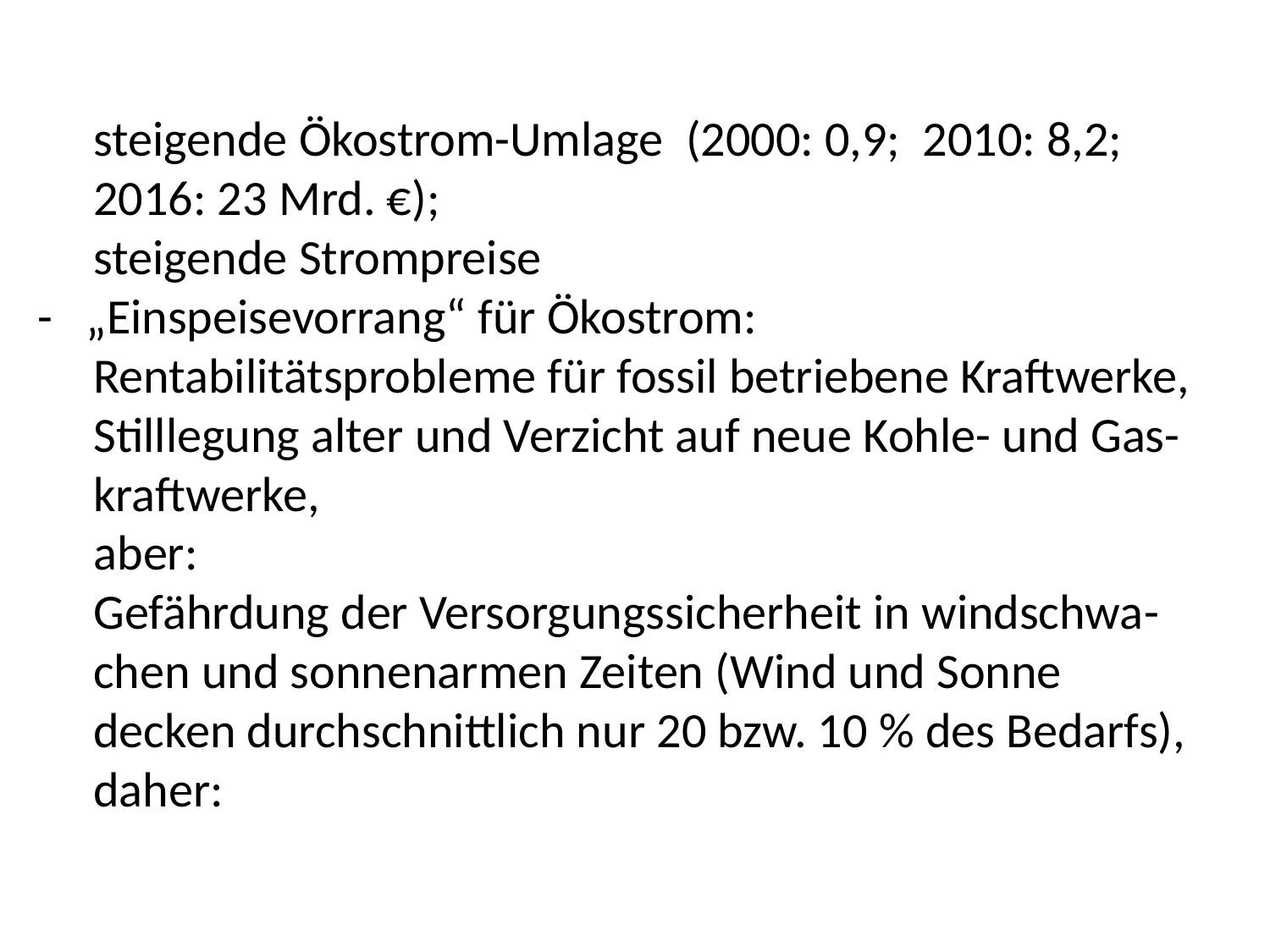

steigende Ökostrom-Umlage  (2000: 0,9;  2010: 8,2;
     2016: 23 Mrd. €);
     steigende Strompreise
-   „Einspeisevorrang“ für Ökostrom:
     Rentabilitätsprobleme für fossil betriebene Kraftwerke,
     Stilllegung alter und Verzicht auf neue Kohle- und Gas-
     kraftwerke,
     aber:
     Gefährdung der Versorgungssicherheit in windschwa-
     chen und sonnenarmen Zeiten (Wind und Sonne
     decken durchschnittlich nur 20 bzw. 10 % des Bedarfs),
     daher: